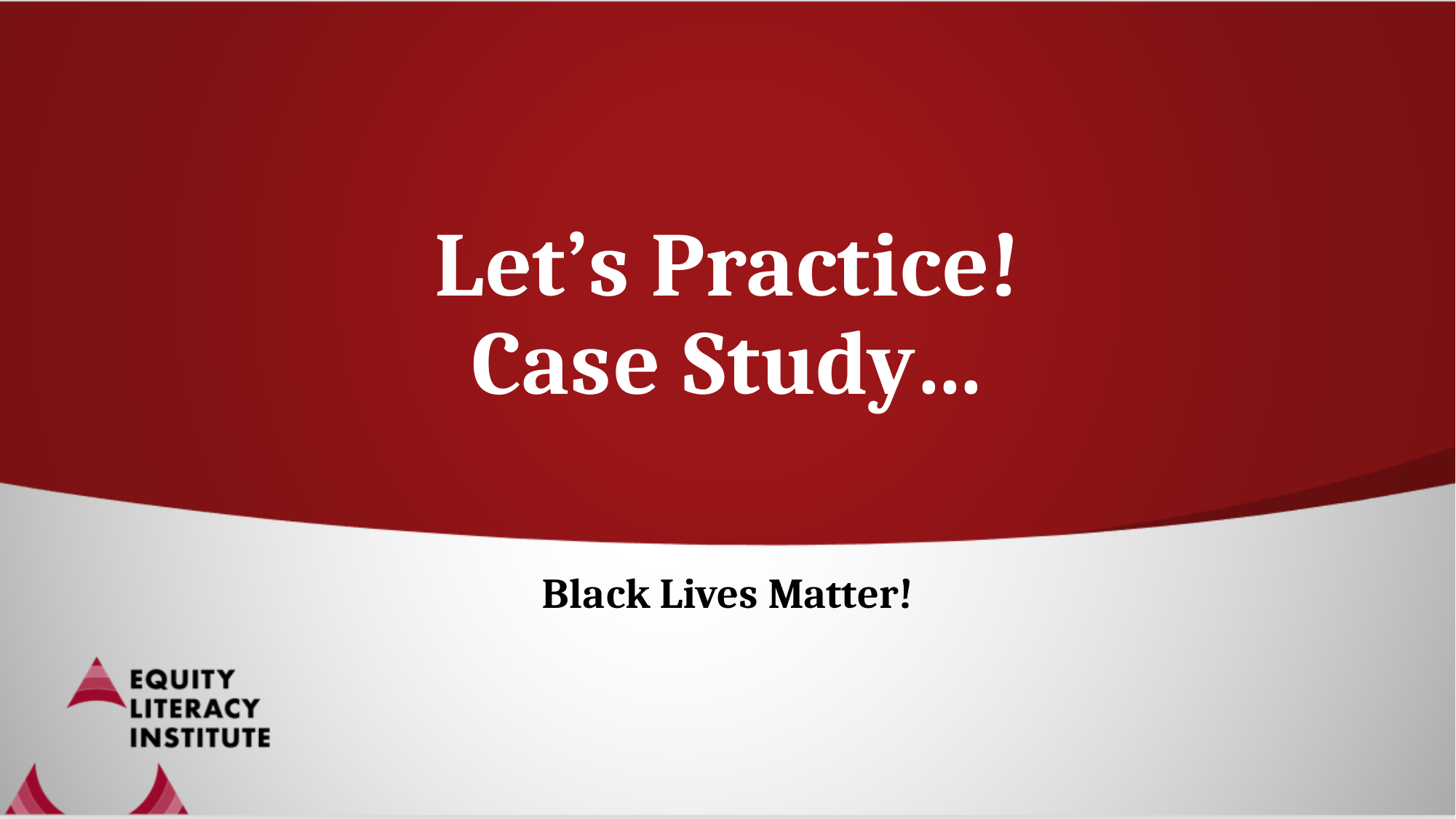

# Let’s Practice! Case Study…
Black Lives Matter!